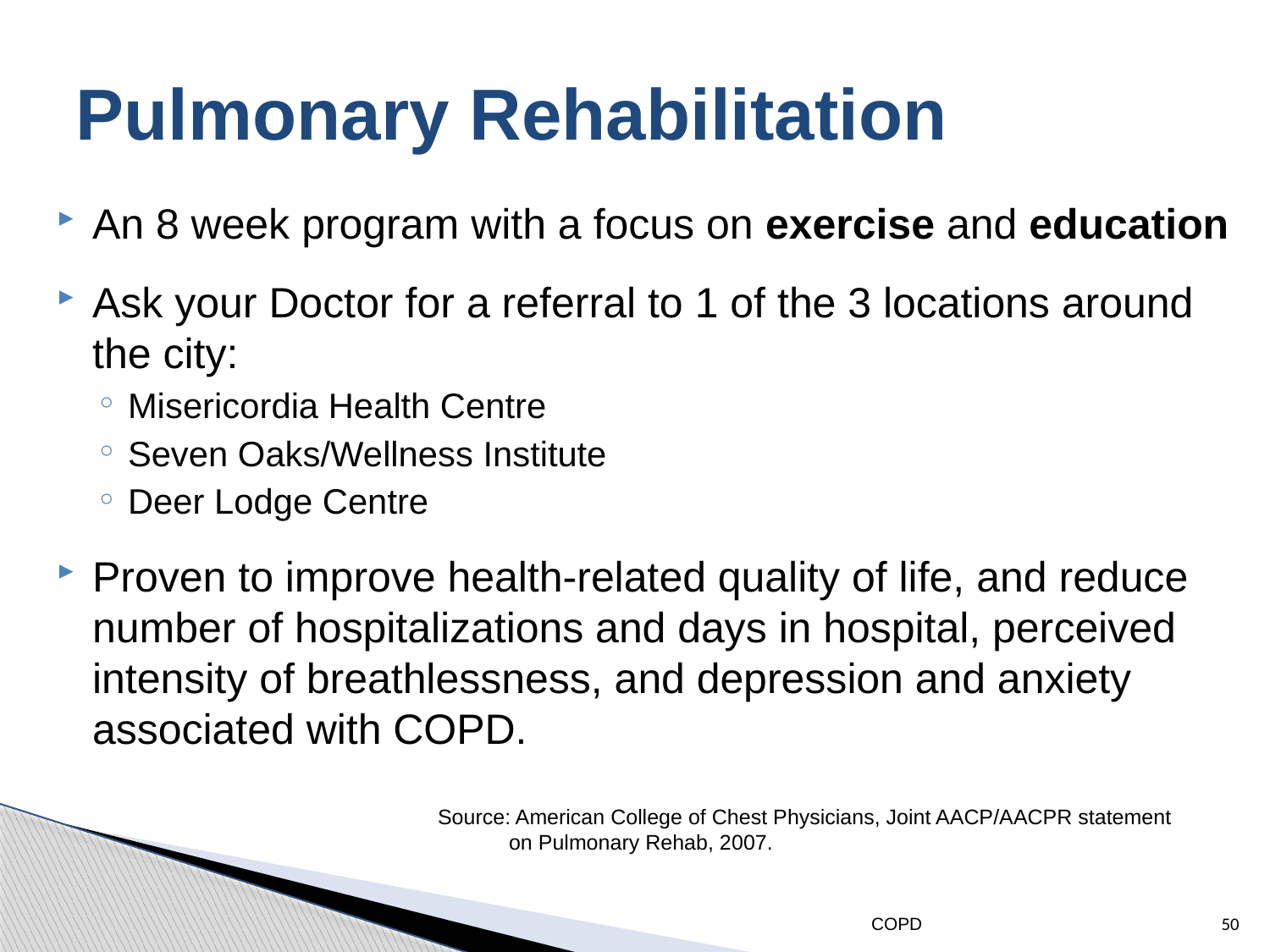

# Pulmonary Rehabilitation
An 8 week program with a focus on exercise and education
Ask your Doctor for a referral to 1 of the 3 locations around the city:
Misericordia Health Centre
Seven Oaks/Wellness Institute
Deer Lodge Centre
Proven to improve health-related quality of life, and reduce number of hospitalizations and days in hospital, perceived intensity of breathlessness, and depression and anxiety associated with COPD.

			Source: American College of Chest Physicians, Joint AACP/AACPR statement
			            on Pulmonary Rehab, 2007.

For more info, please call 204-831-2181

COPD
50